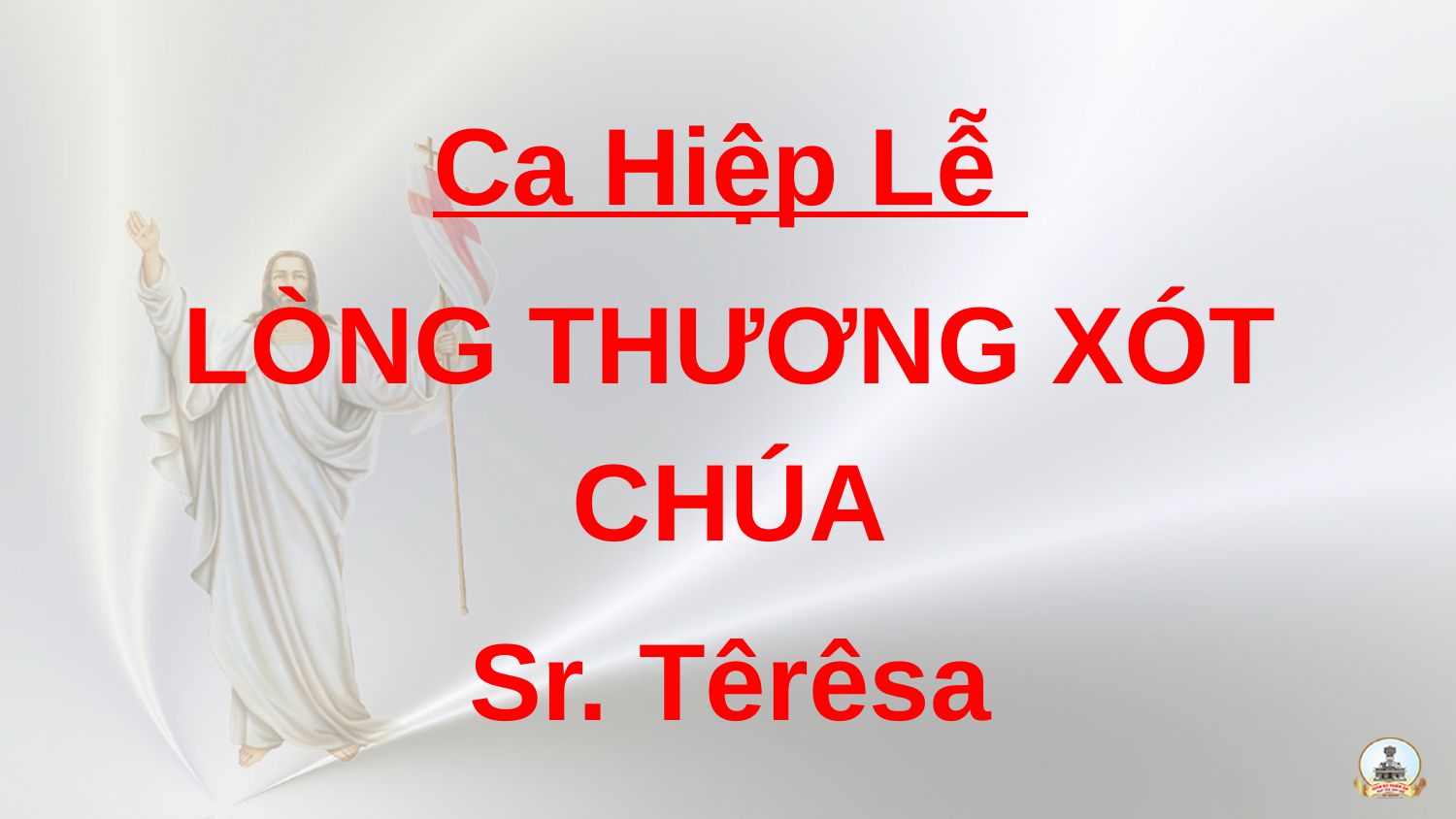

Ca Hiệp Lễ
LÒNG THƯƠNG XÓT CHÚA
Sr. Têrêsa